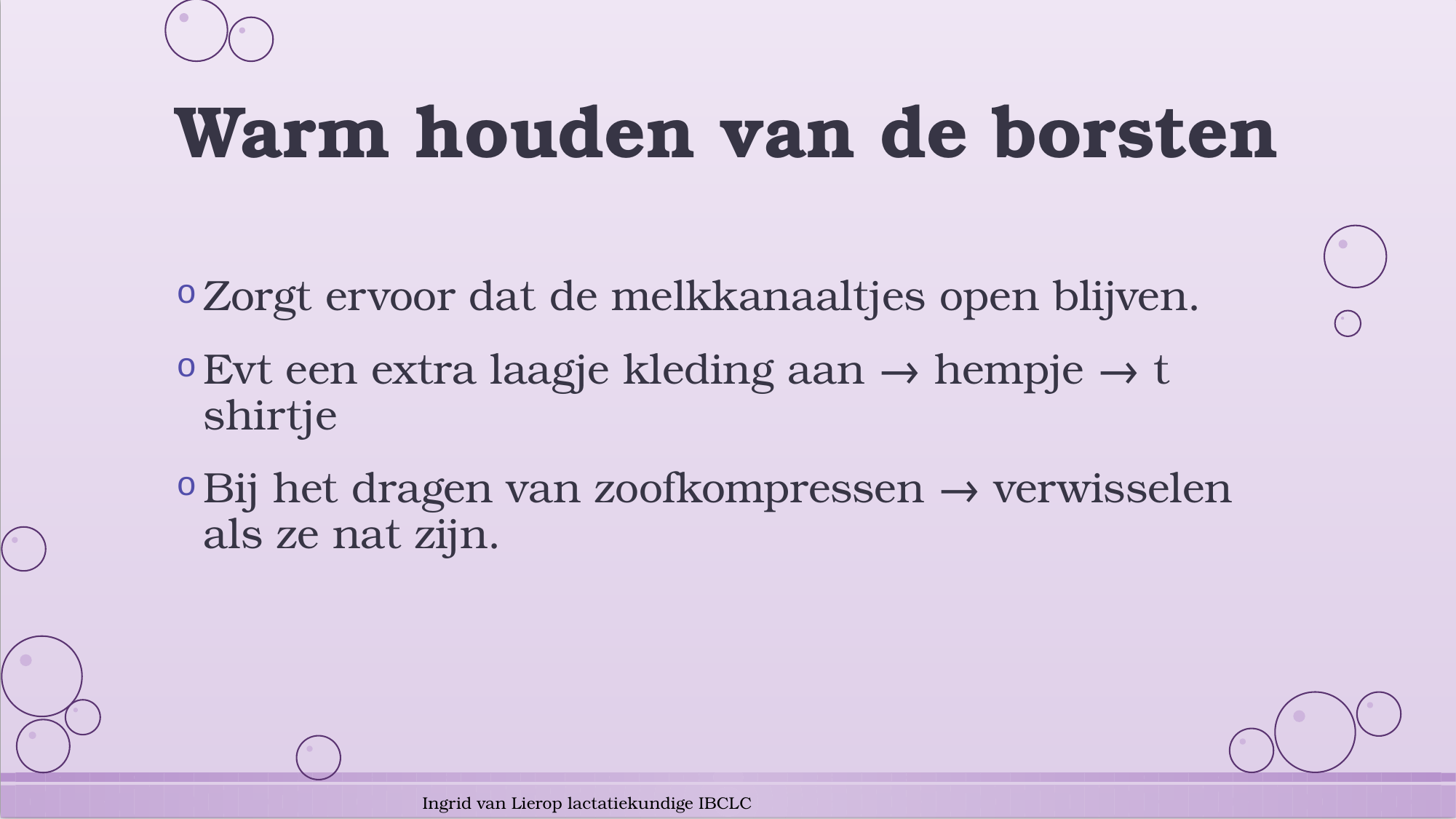

# Warm houden van de borsten
Zorgt ervoor dat de melkkanaaltjes open blijven.
Evt een extra laagje kleding aan → hempje → t shirtje
Bij het dragen van zoofkompressen → verwisselen als ze nat zijn.

Ingrid van Lierop lactatiekundige IBCLC